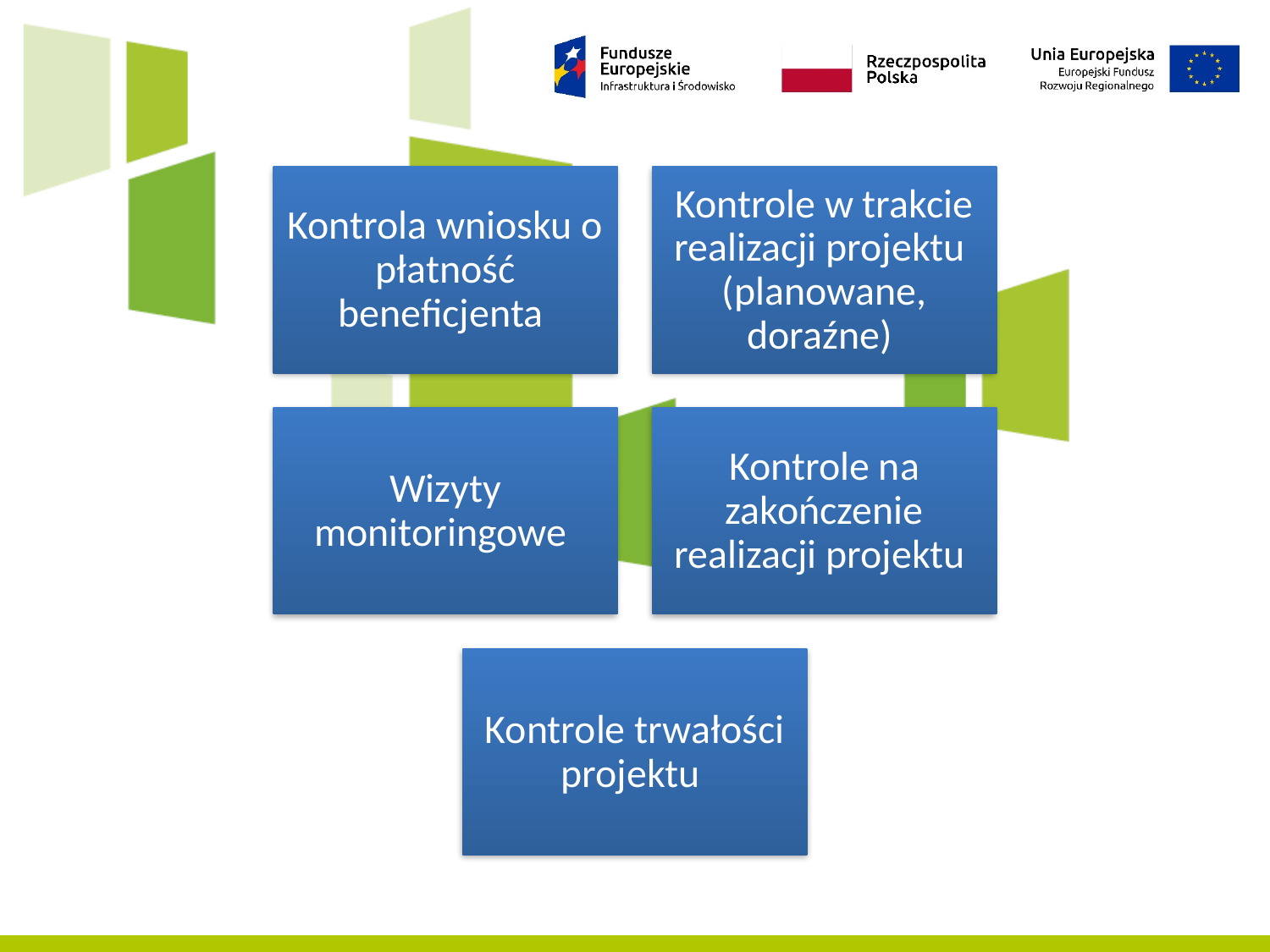

Kontrola wniosku o płatność beneficjenta
Kontrole w trakcie realizacji projektu
(planowane, doraźne)
Wizyty monitoringowe
Kontrole na zakończenie realizacji projektu
Kontrole trwałości projektu